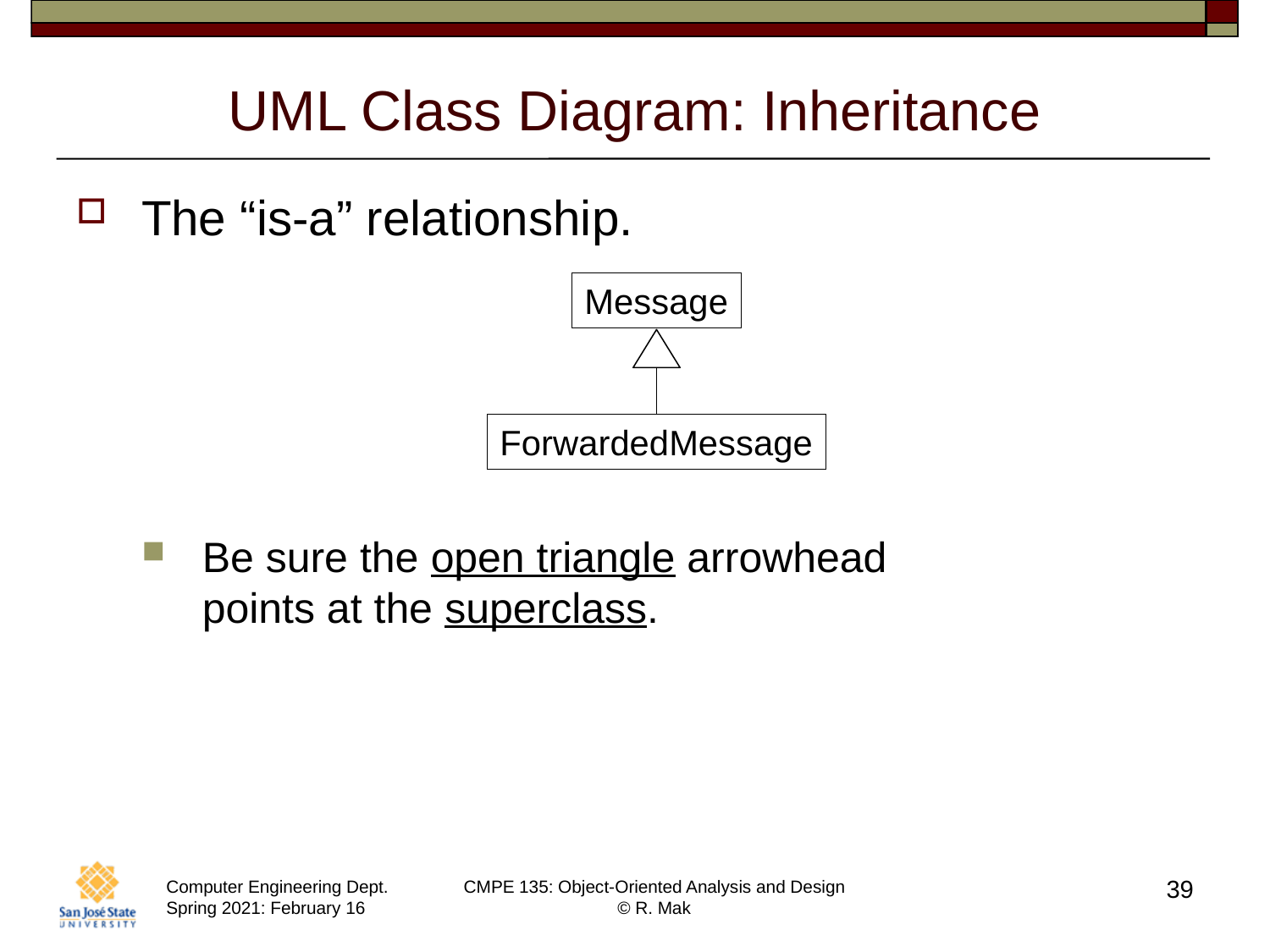

# UML Class Diagram: Inheritance
The “is-a” relationship.

Be sure the open triangle arrowhead
points at the superclass.
Message

ForwardedMessage
39